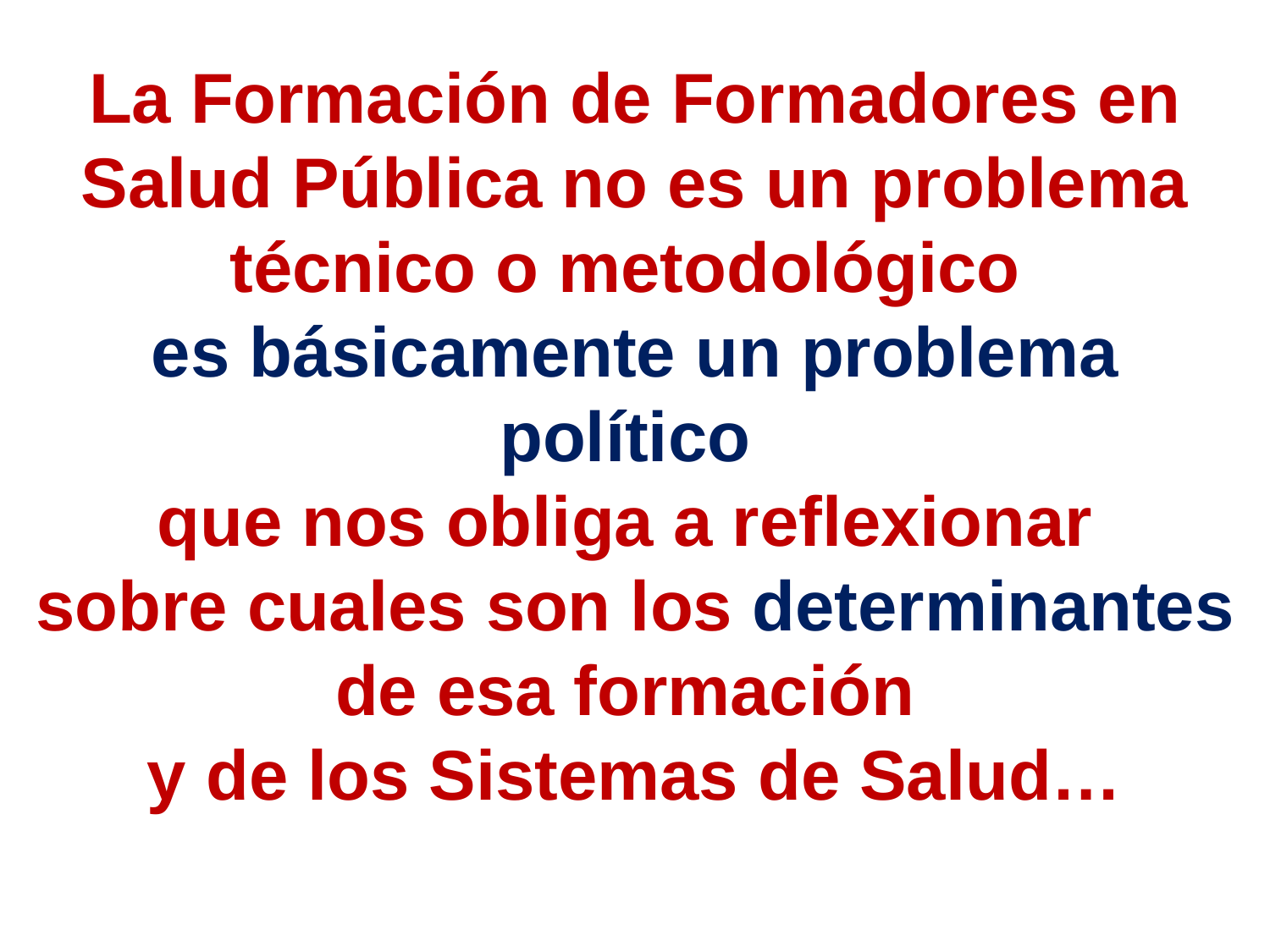

La Formación de Formadores en Salud Pública no es un problema técnico o metodológico
es básicamente un problema político
que nos obliga a reflexionar
sobre cuales son los determinantes de esa formación
y de los Sistemas de Salud…